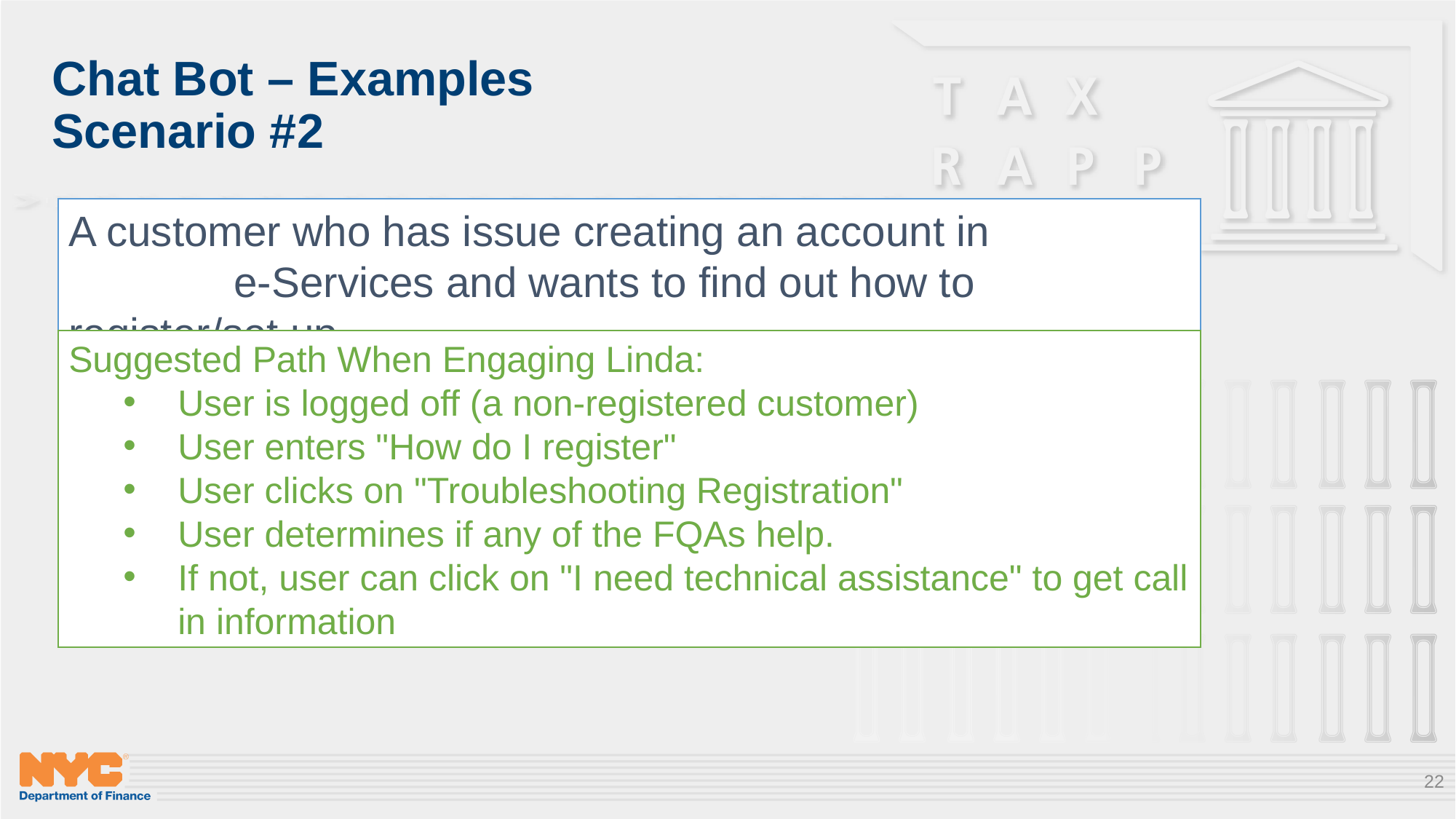

# Chat Bot – Examples Scenario #2
A customer who has issue creating an account in                               e-Services and wants to find out how to register/set up.
Suggested Path When Engaging Linda:
User is logged off (a non-registered customer)
User enters "How do I register"
User clicks on "Troubleshooting Registration"
User determines if any of the FQAs help.
If not, user can click on "I need technical assistance" to get call in information
22